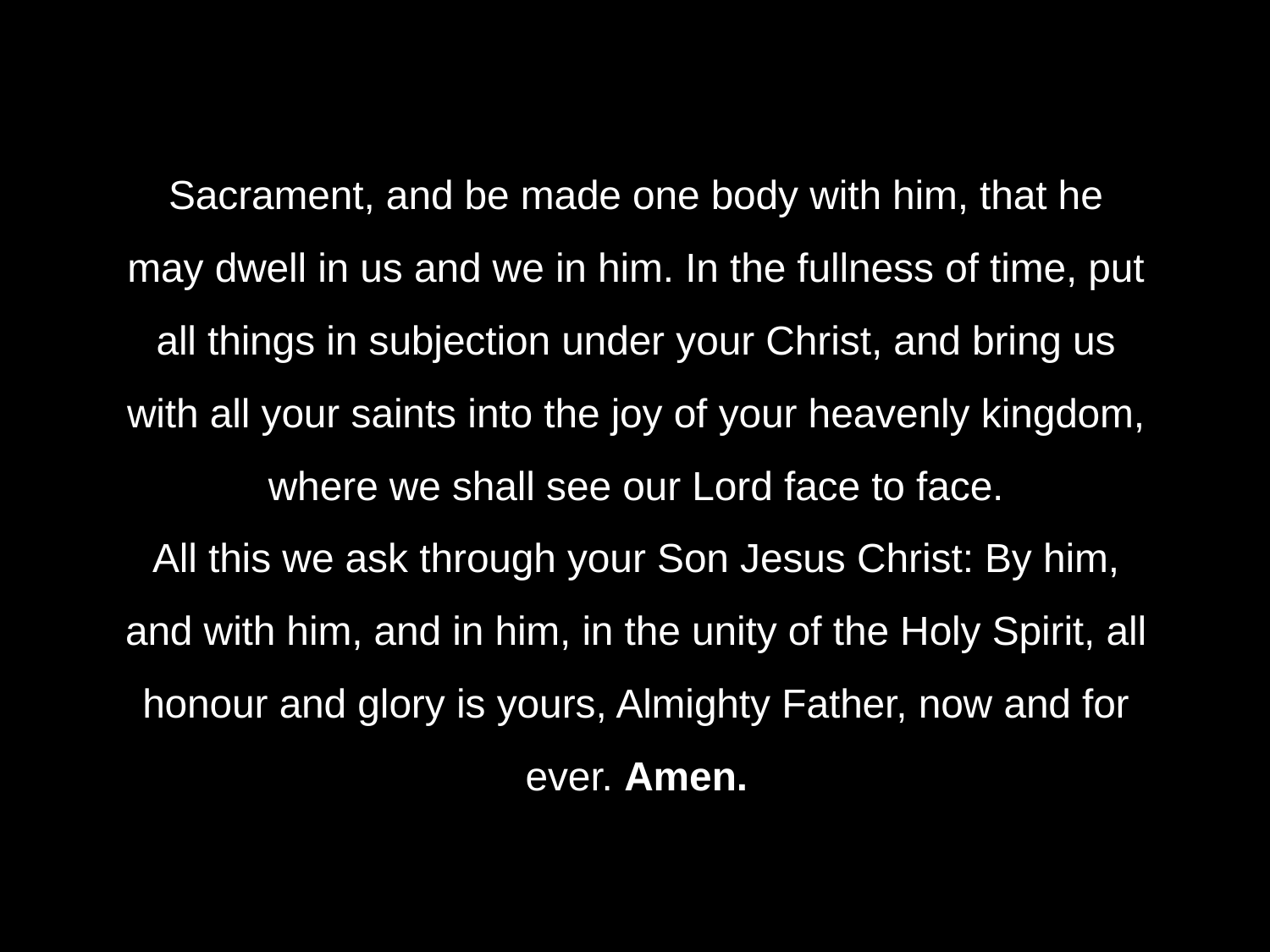

# Sacrament, and be made one body with him, that he may dwell in us and we in him. In the fullness of time, put all things in subjection under your Christ, and bring us with all your saints into the joy of your heavenly kingdom, where we shall see our Lord face to face.
All this we ask through your Son Jesus Christ: By him, and with him, and in him, in the unity of the Holy Spirit, all honour and glory is yours, Almighty Father, now and for ever. Amen.